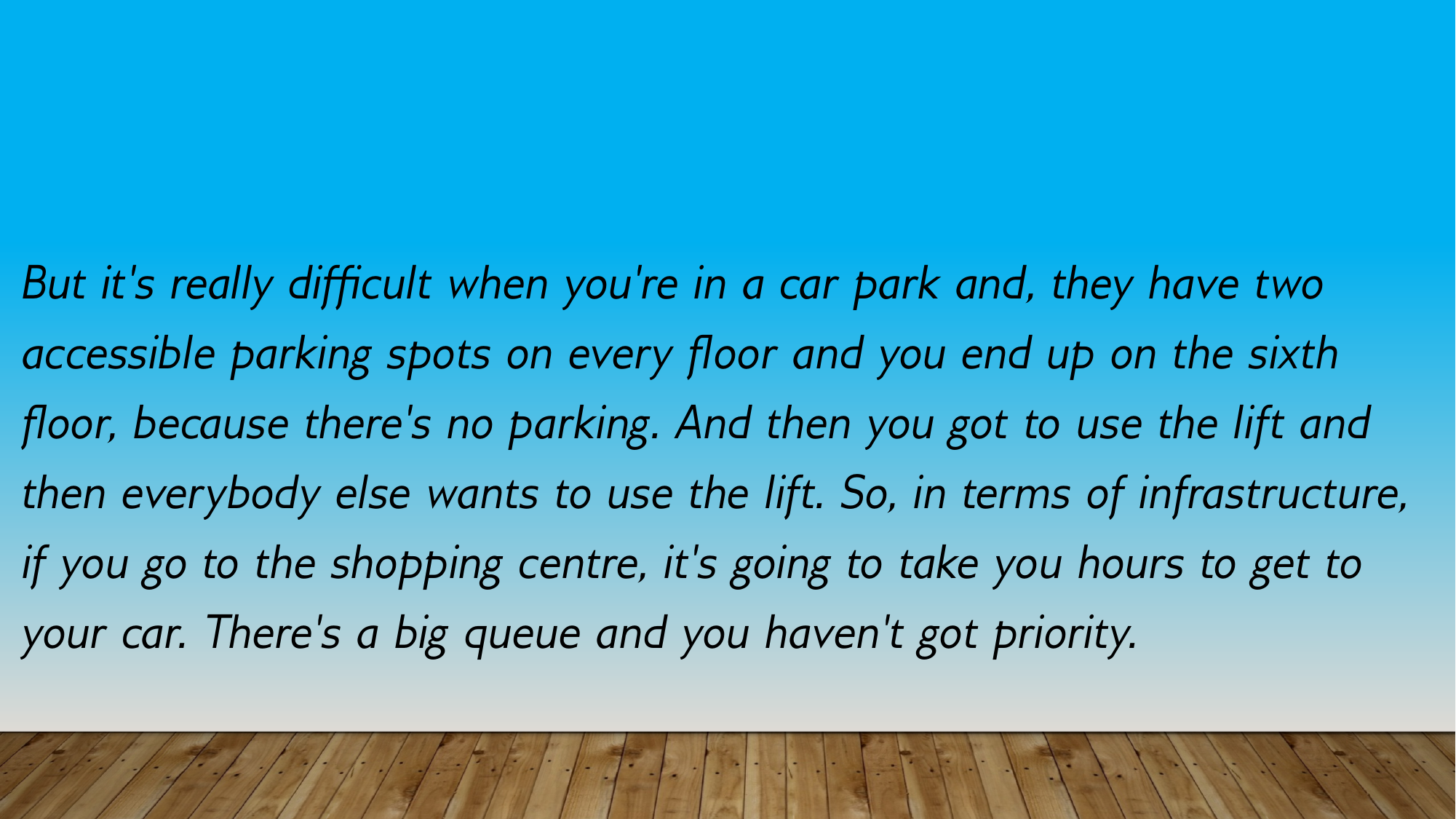

But it's really difficult when you're in a car park and, they have two accessible parking spots on every floor and you end up on the sixth floor, because there's no parking. And then you got to use the lift and then everybody else wants to use the lift. So, in terms of infrastructure, if you go to the shopping centre, it's going to take you hours to get to your car. There's a big queue and you haven't got priority.